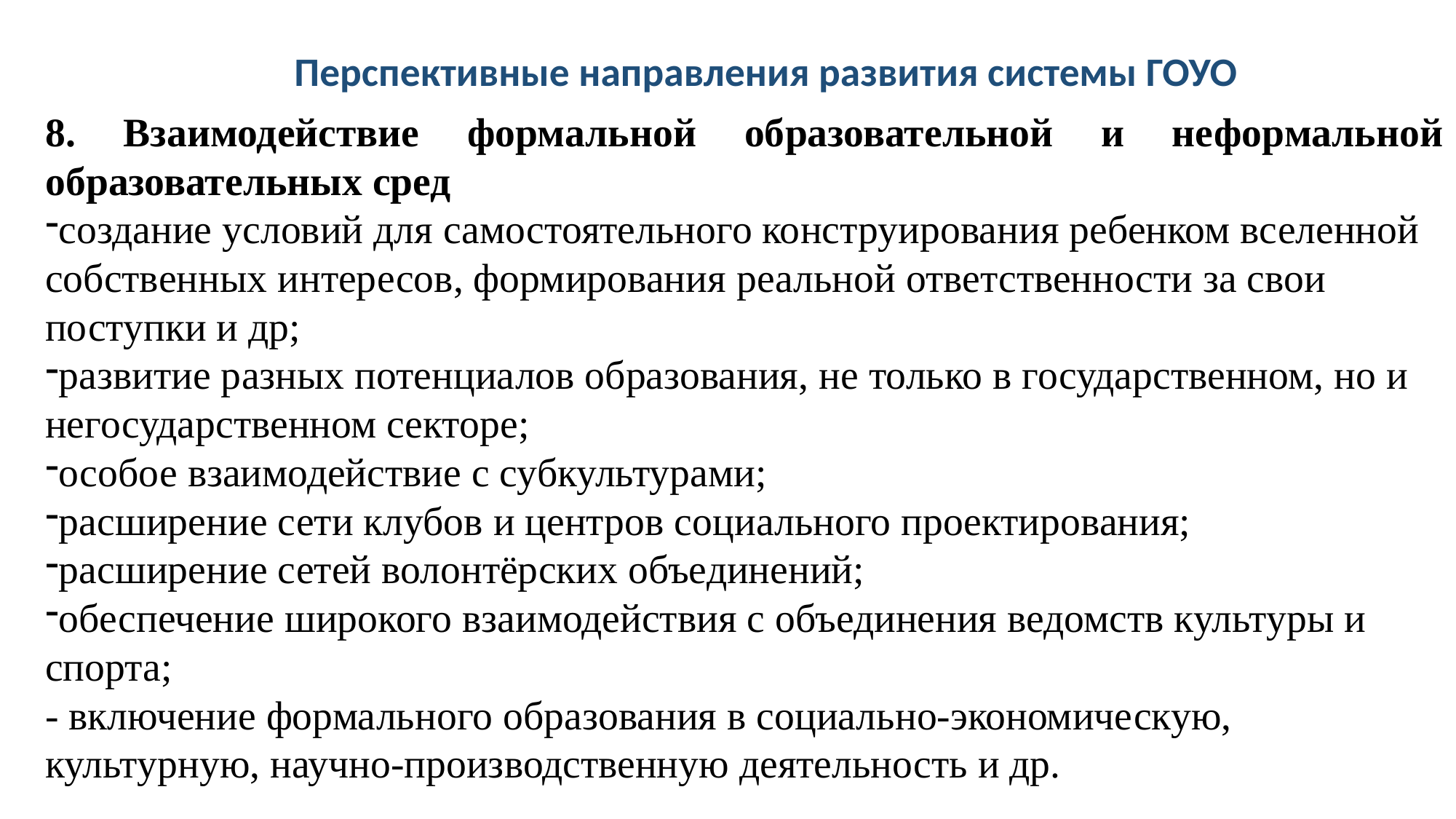

Перспективные направления развития системы ГОУО
8. Взаимодействие формальной образовательной и неформальной образовательных сред
создание условий для самостоятельного конструирования ребенком вселенной собственных интересов, формирования реальной ответственности за свои поступки и др;
развитие разных потенциалов образования, не только в государственном, но и негосударственном секторе;
особое взаимодействие с субкультурами;
расширение сети клубов и центров социального проектирования;
расширение сетей волонтёрских объединений;
обеспечение широкого взаимодействия с объединения ведомств культуры и  спорта;
- включение формального образования в социально-экономическую, культурную, научно-производственную деятельность и др.